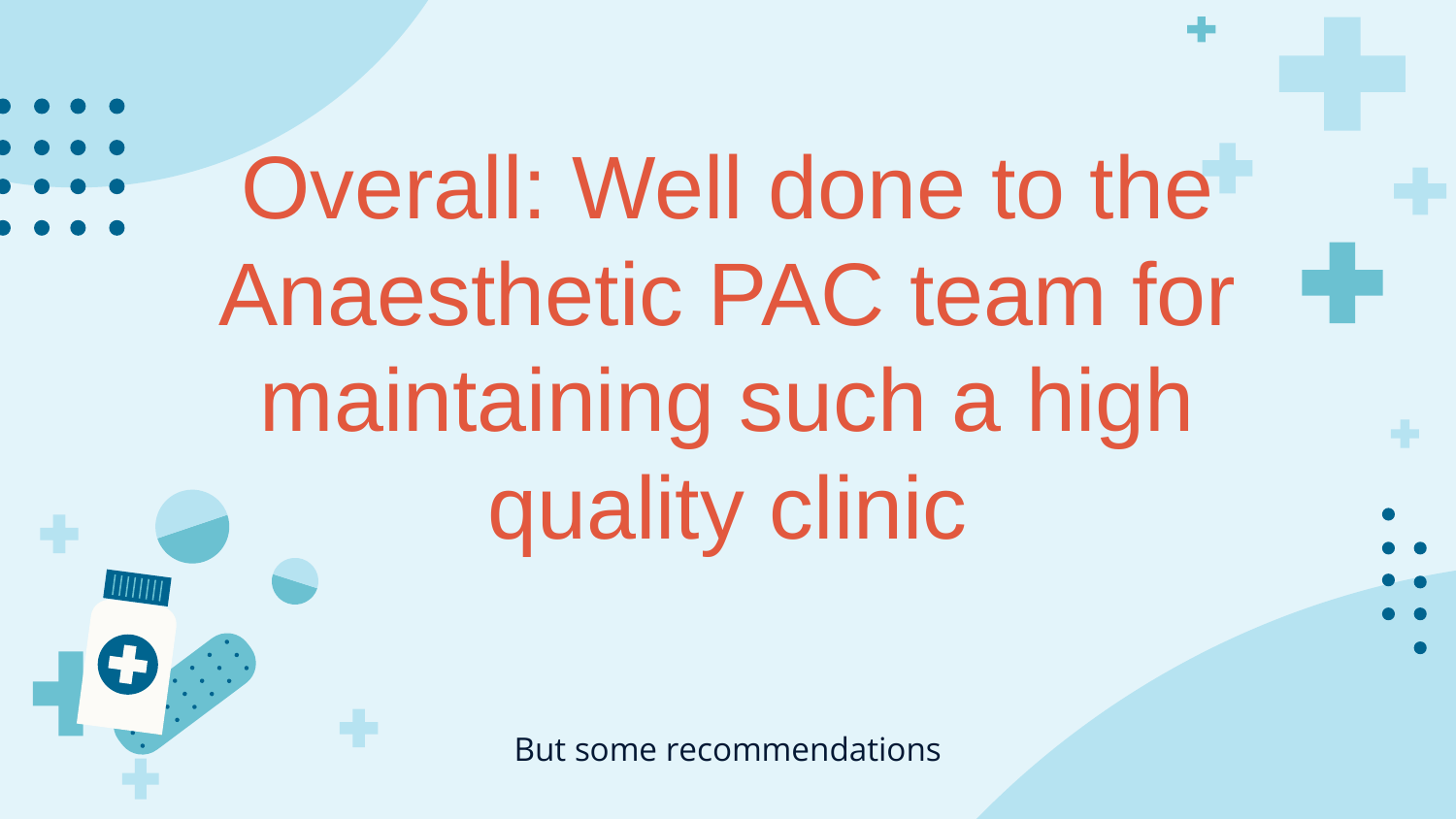

# Overall: Well done to the Anaesthetic PAC team for maintaining such a high quality clinic

But some recommendations